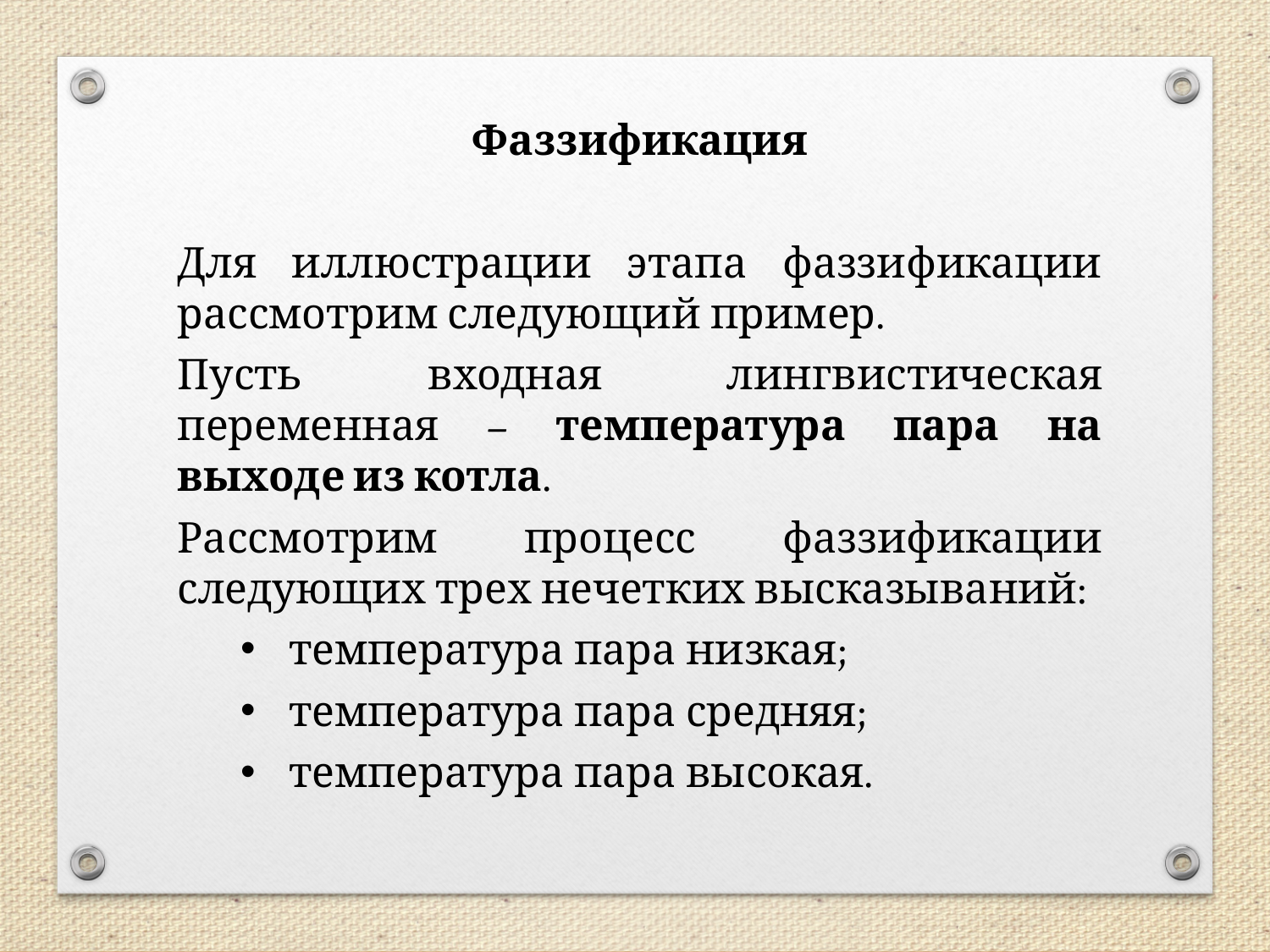

Фаззификация

Для иллюстрации этапа фаззификации рассмотрим следующий пример.
Пусть входная лингвистическая переменная – температура пара на выходе из котла.
Рассмотрим процесс фаззификации следующих трех нечетких высказываний:
температура пара низкая;
температура пара средняя;
температура пара высокая.